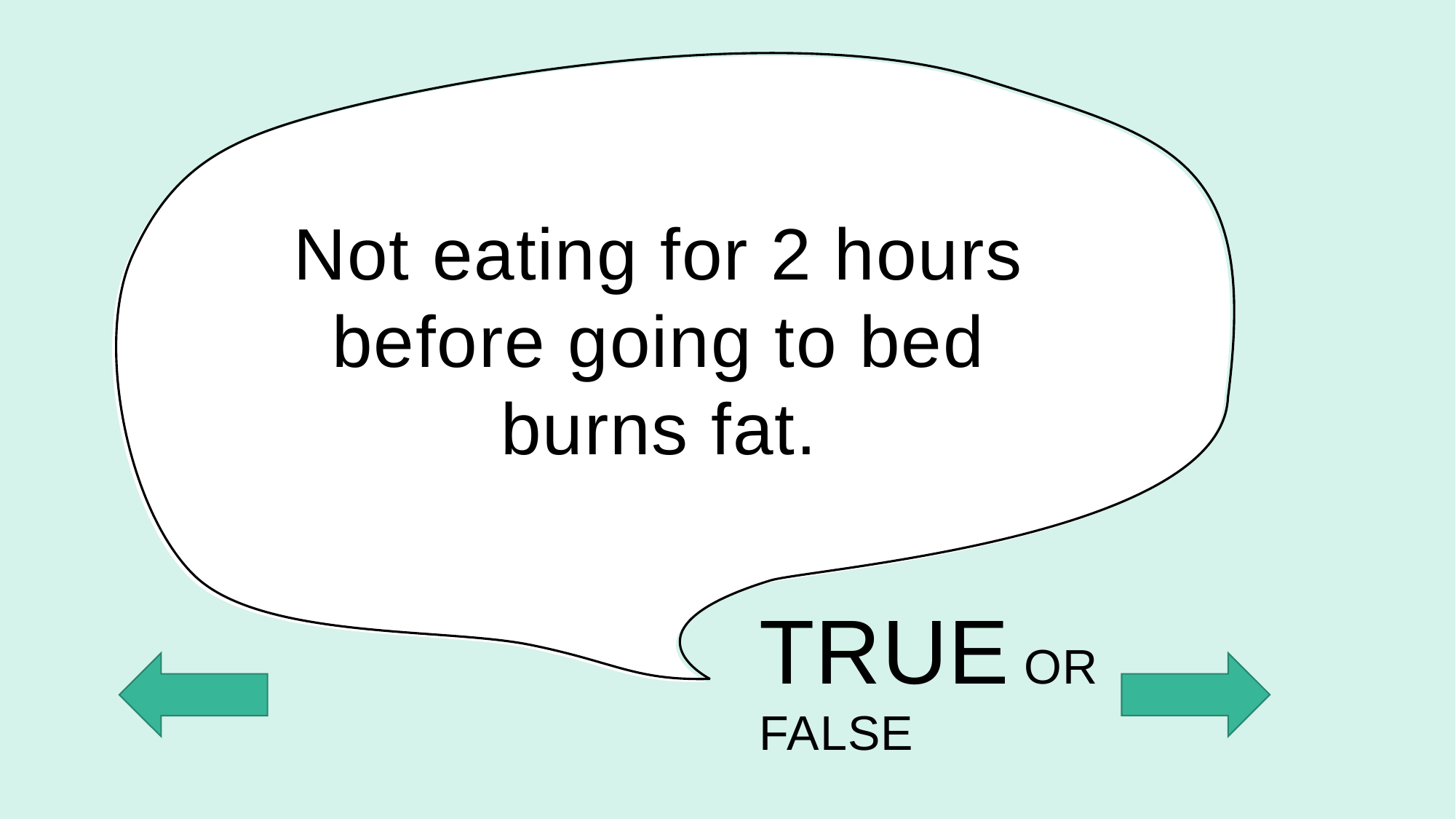

# Not eating for 2 hours before going to bed burns fat.
TRUE OR FALSE